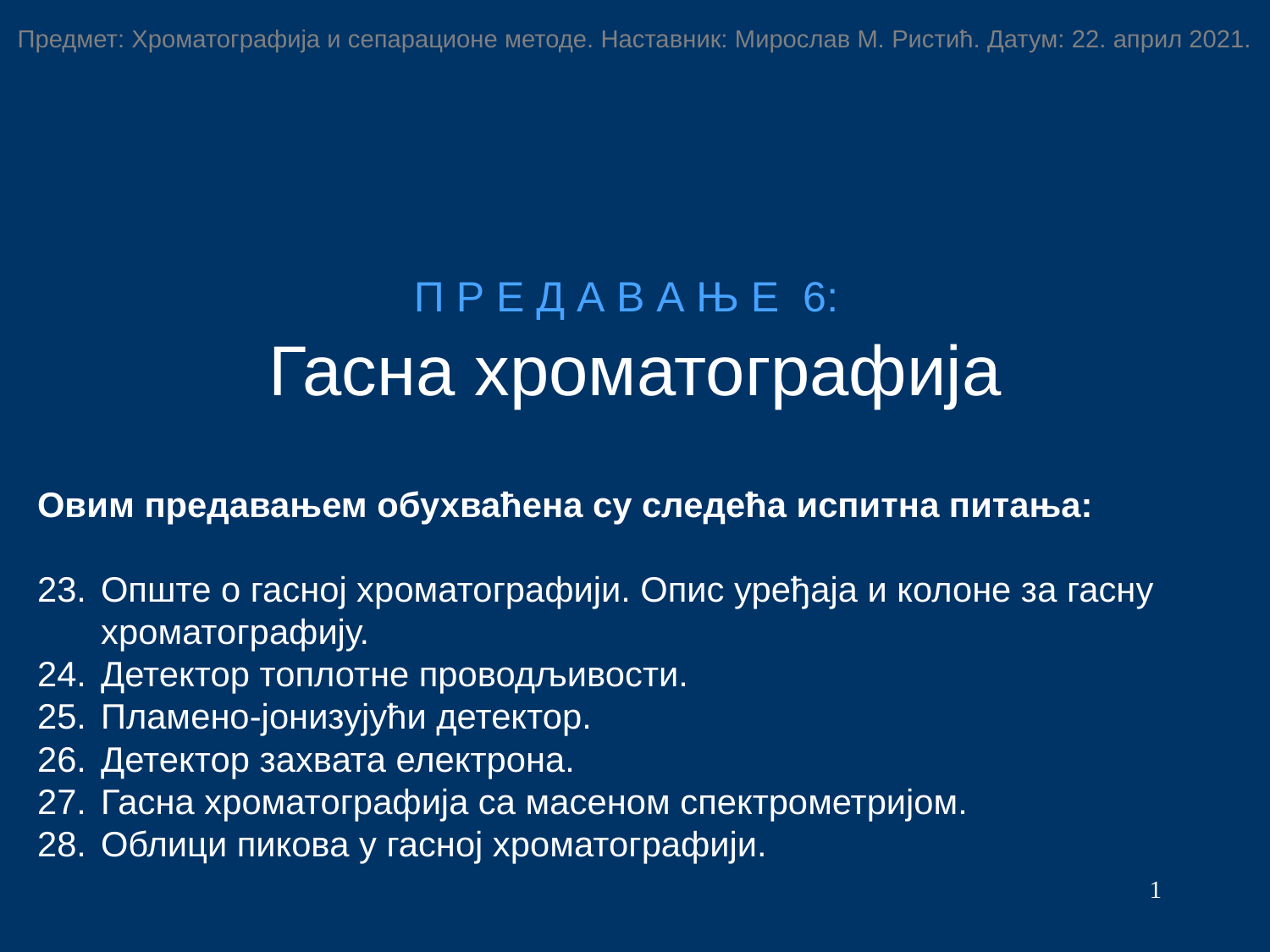

Предмет: Хроматографија и сепарационе методе. Наставник: Мирослав М. Ристић. Датум: 22. април 2021.
П Р Е Д А В А Њ Е  6:
Гасна хроматографија
Овим предавањем обухваћена су следећа испитна питања:

Опште о гасној хроматографији. Опис уређаја и колоне за гасну хроматографију.
Детектор топлотне проводљивости.
Пламено-јонизујући детектор.
Детектор захвата електрона.
Гасна хроматографија са масеном спектрометријом.
Облици пикова у гасној хроматографији.
1